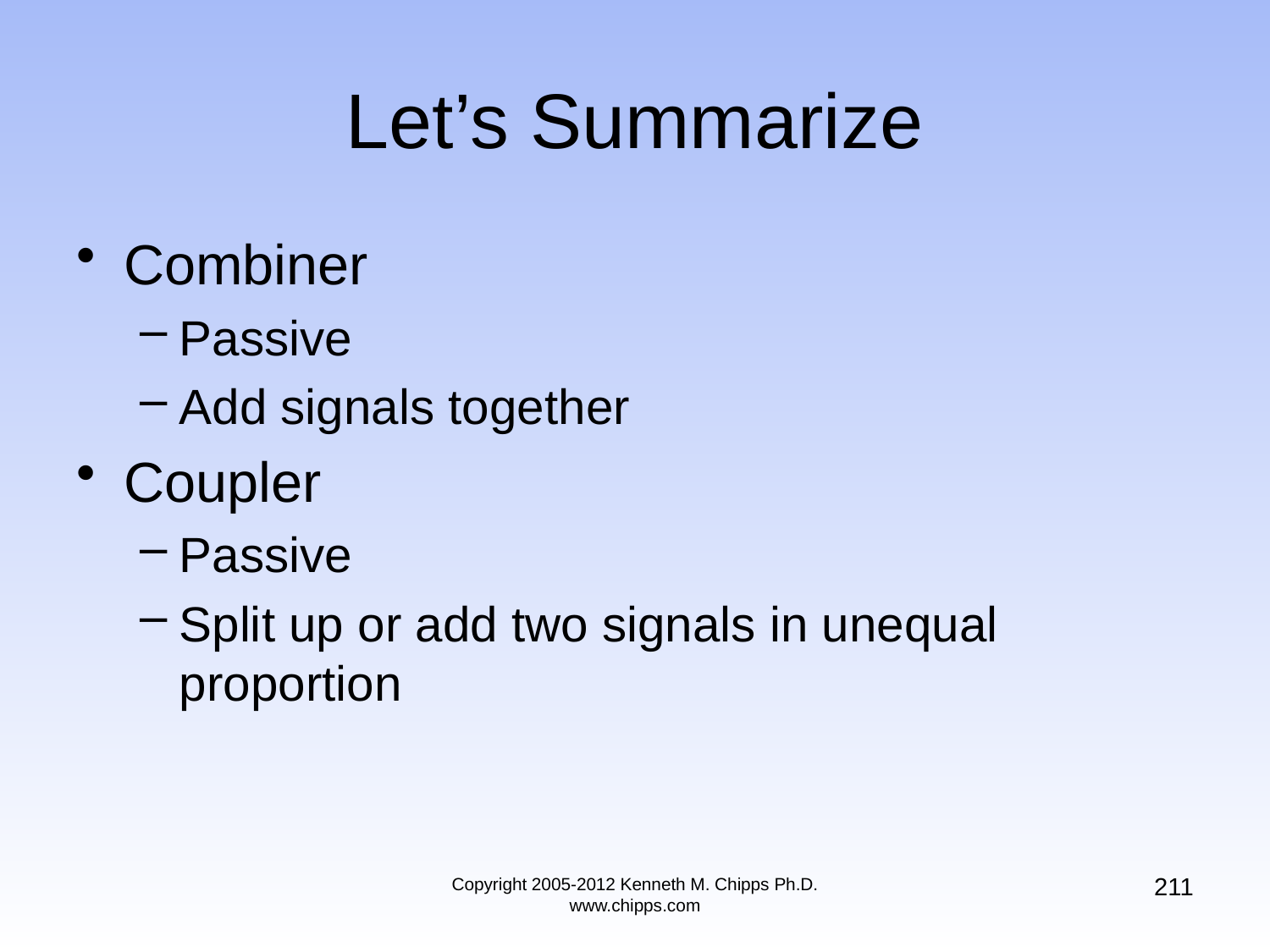

# Let’s Summarize
Combiner
Passive
Add signals together
Coupler
Passive
Split up or add two signals in unequal proportion
211
Copyright 2005-2012 Kenneth M. Chipps Ph.D. www.chipps.com